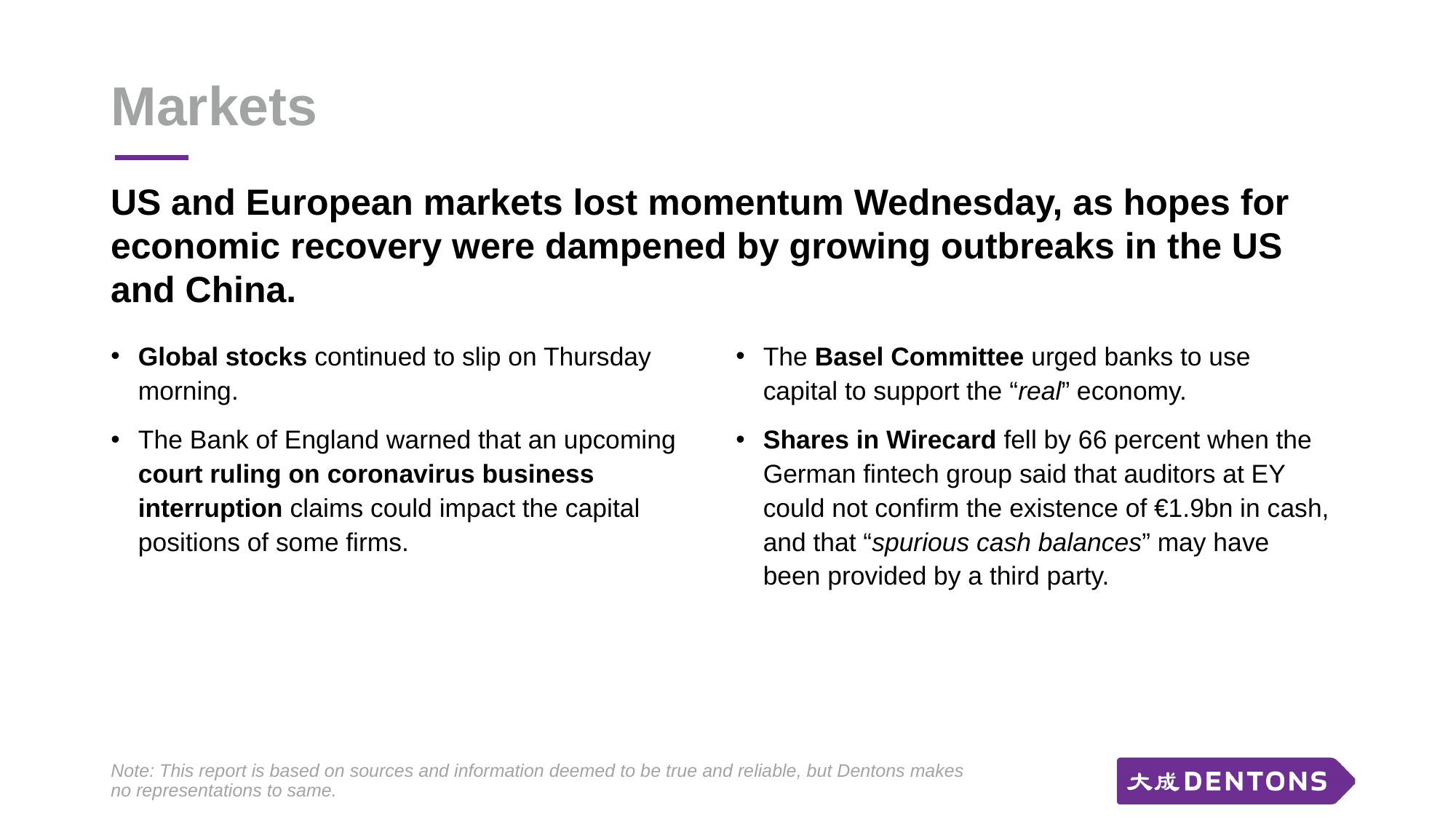

# Markets
US and European markets lost momentum Wednesday, as hopes for economic recovery were dampened by growing outbreaks in the US and China.
Global stocks continued to slip on Thursday morning.
The Bank of England warned that an upcoming court ruling on coronavirus business interruption claims could impact the capital positions of some firms.
The Basel Committee urged banks to use capital to support the “real” economy.
Shares in Wirecard fell by 66 percent when the German fintech group said that auditors at EY could not confirm the existence of €1.9bn in cash, and that “spurious cash balances” may have been provided by a third party.
Note: This report is based on sources and information deemed to be true and reliable, but Dentons makes no representations to same.